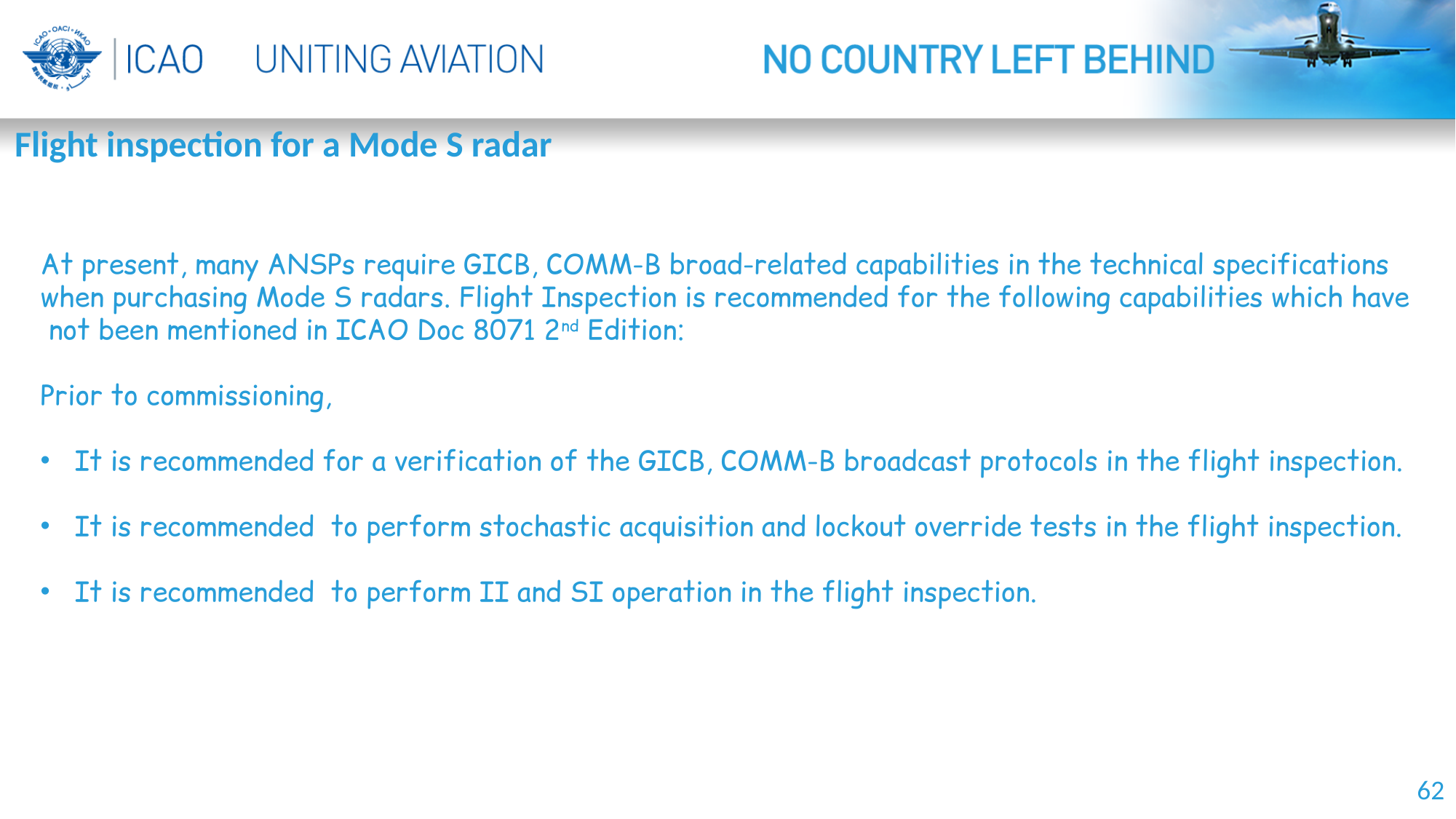

By-ISAAC
Flight inspection for a Mode S radar
At present, many ANSPs require GICB, COMM-B broad-related capabilities in the technical specifications when purchasing Mode S radars. Flight Inspection is recommended for the following capabilities which have  not been mentioned in ICAO Doc 8071 2nd Edition:

Prior to commissioning,

It is recommended for a verification of the GICB, COMM-B broadcast protocols in the flight inspection.

It is recommended  to perform stochastic acquisition and lockout override tests in the flight inspection.

It is recommended  to perform II and SI operation in the flight inspection.

62